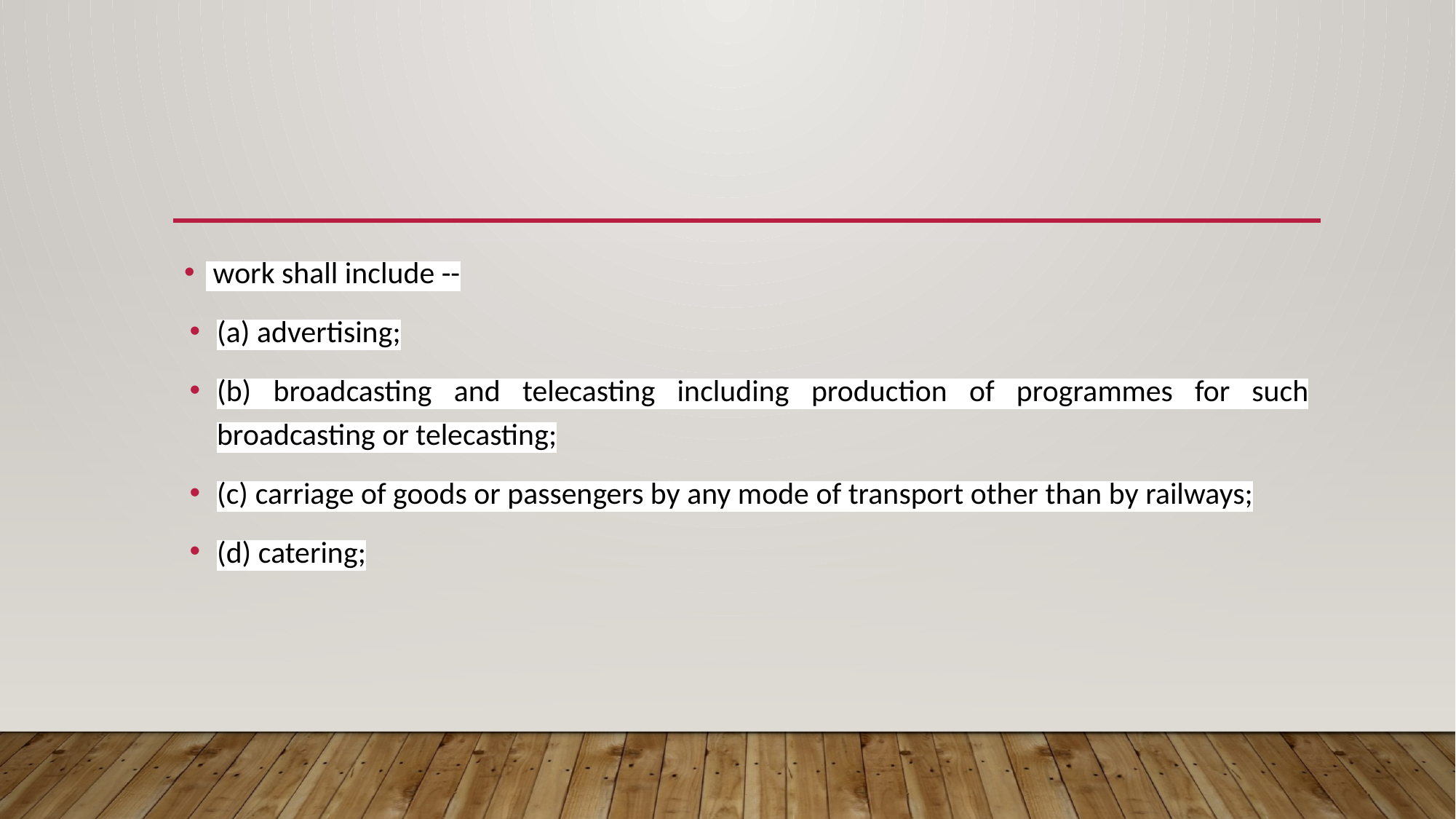

#
 work shall include --
(a) advertising;
(b) broadcasting and telecasting including production of programmes for such broadcasting or telecasting;
(c) carriage of goods or passengers by any mode of transport other than by railways;
(d) catering;